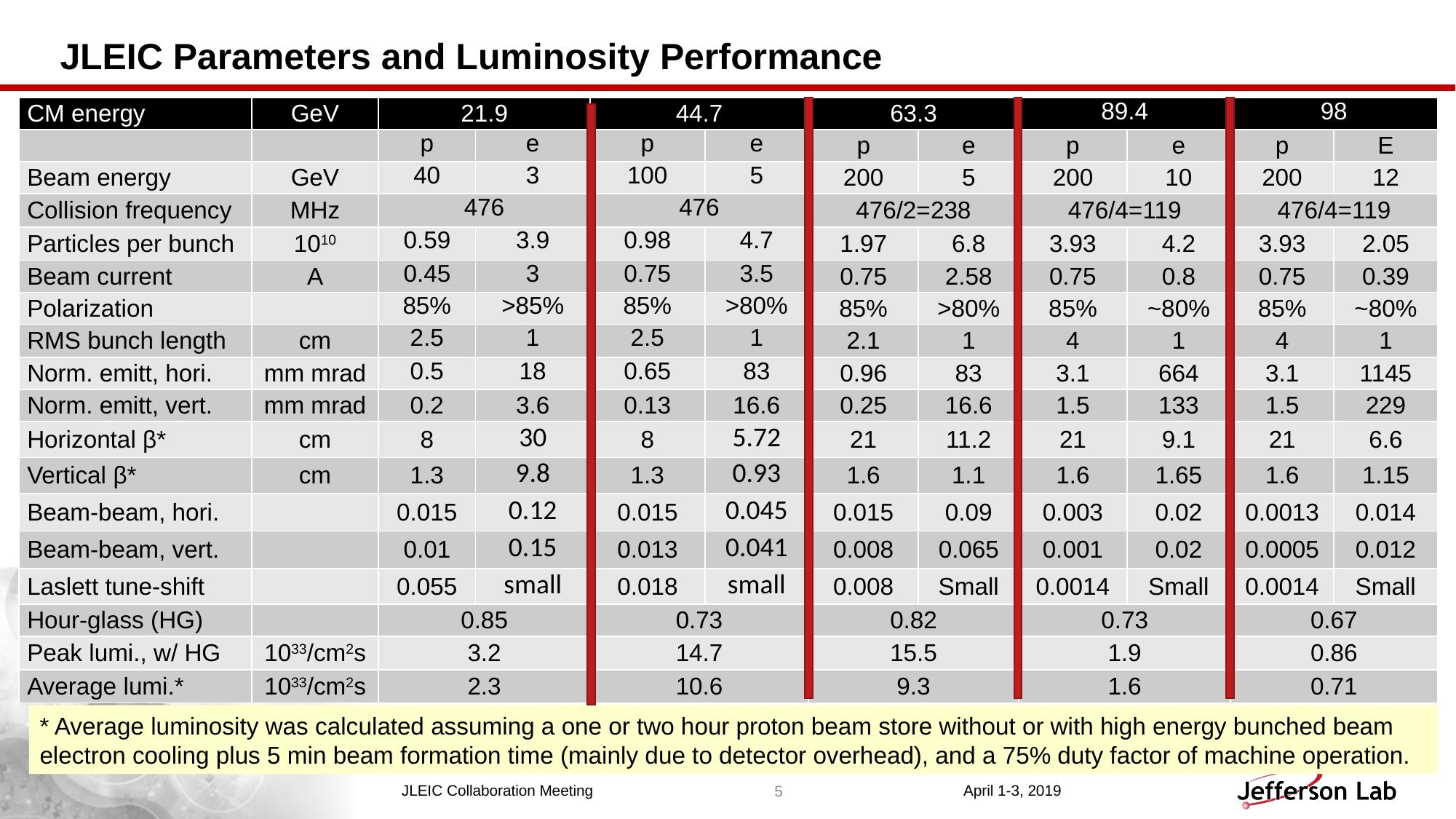

# JLEIC Parameters and Luminosity Performance
| CM energy | GeV | 21.9 |  | 44.7 |  | 63.3 |  | 89.4 |  | 98 |  |
| --- | --- | --- | --- | --- | --- | --- | --- | --- | --- | --- | --- |
|  |  | p | e | p | e | p | e | p | e | p | E |
| Beam energy | GeV | 40 | 3 | 100 | 5 | 200 | 5 | 200 | 10 | 200 | 12 |
| Collision frequency | MHz | 476 |  | 476 |  | 476/2=238 |  | 476/4=119 |  | 476/4=119 |  |
| Particles per bunch | 1010 | 0.59 | 3.9 | 0.98 | 4.7 | 1.97 | 6.8 | 3.93 | 4.2 | 3.93 | 2.05 |
| Beam current | A | 0.45 | 3 | 0.75 | 3.5 | 0.75 | 2.58 | 0.75 | 0.8 | 0.75 | 0.39 |
| Polarization |  | 85% | >85% | 85% | >80% | 85% | >80% | 85% | ~80% | 85% | ~80% |
| RMS bunch length | cm | 2.5 | 1 | 2.5 | 1 | 2.1 | 1 | 4 | 1 | 4 | 1 |
| Norm. emitt, hori. | mm mrad | 0.5 | 18 | 0.65 | 83 | 0.96 | 83 | 3.1 | 664 | 3.1 | 1145 |
| Norm. emitt, vert. | mm mrad | 0.2 | 3.6 | 0.13 | 16.6 | 0.25 | 16.6 | 1.5 | 133 | 1.5 | 229 |
| Horizontal β\* | cm | 8 | 30 | 8 | 5.72 | 21 | 11.2 | 21 | 9.1 | 21 | 6.6 |
| Vertical β\* | cm | 1.3 | 9.8 | 1.3 | 0.93 | 1.6 | 1.1 | 1.6 | 1.65 | 1.6 | 1.15 |
| Beam-beam, hori. |  | 0.015 | 0.12 | 0.015 | 0.045 | 0.015 | 0.09 | 0.003 | 0.02 | 0.0013 | 0.014 |
| Beam-beam, vert. |  | 0.01 | 0.15 | 0.013 | 0.041 | 0.008 | 0.065 | 0.001 | 0.02 | 0.0005 | 0.012 |
| Laslett tune-shift |  | 0.055 | small | 0.018 | small | 0.008 | Small | 0.0014 | Small | 0.0014 | Small |
| Hour-glass (HG) |  | 0.85 |  | 0.73 |  | 0.82 |  | 0.73 |  | 0.67 |  |
| Peak lumi., w/ HG | 1033/cm2s | 3.2 |  | 14.7 |  | 15.5 |  | 1.9 |  | 0.86 |  |
| Average lumi.\* | 1033/cm2s | 2.3 |  | 10.6 |  | 9.3 |  | 1.6 |  | 0.71 |  |

* Average luminosity was calculated assuming a one or two hour proton beam store without or with high energy bunched beam electron cooling plus 5 min beam formation time (mainly due to detector overhead), and a 75% duty factor of machine operation.
5